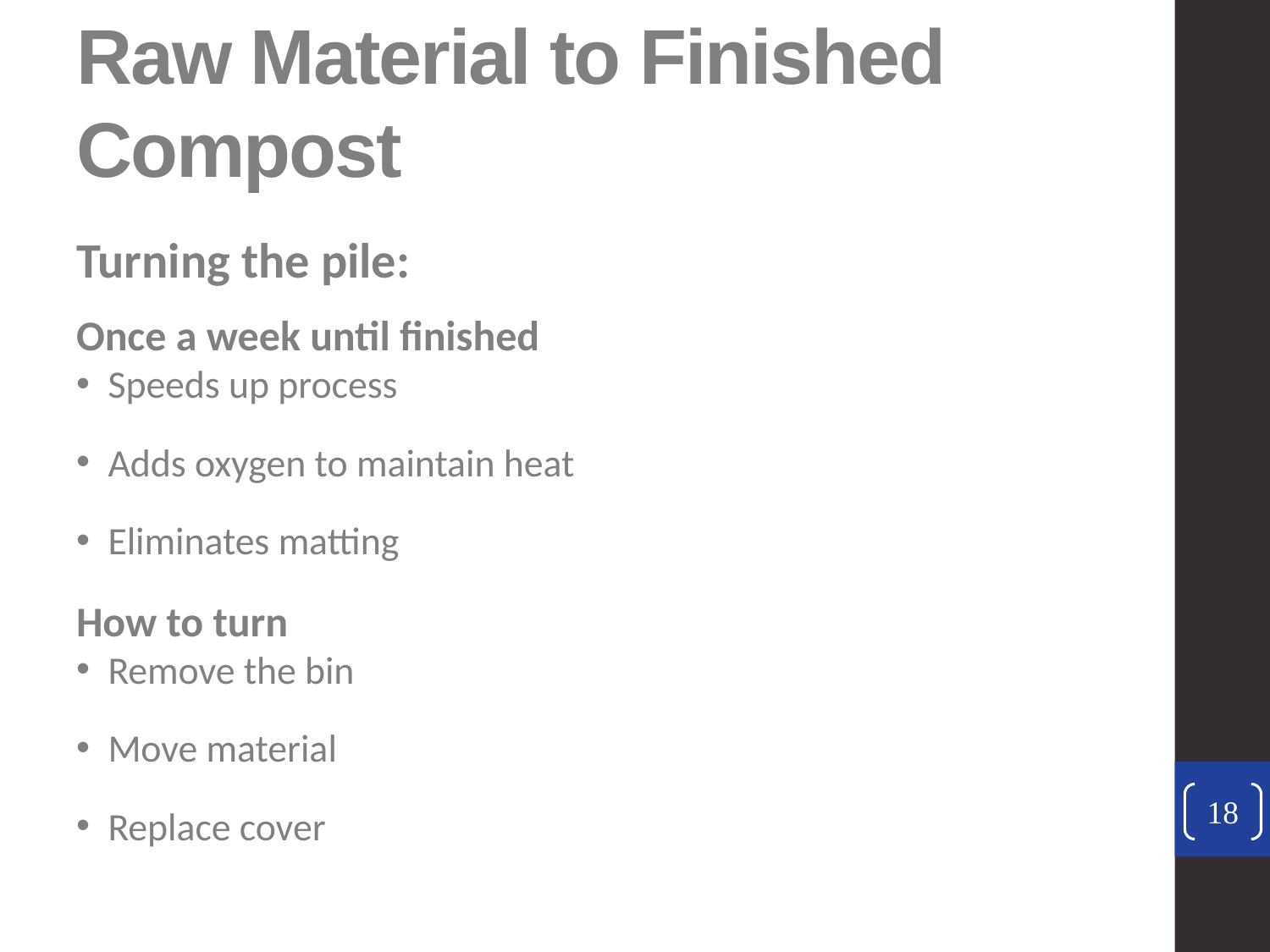

# Raw Material to Finished Compost
Turning the pile:
Once a week until finished
Speeds up process
Adds oxygen to maintain heat
Eliminates matting
How to turn
Remove the bin
Move material
Replace cover
18